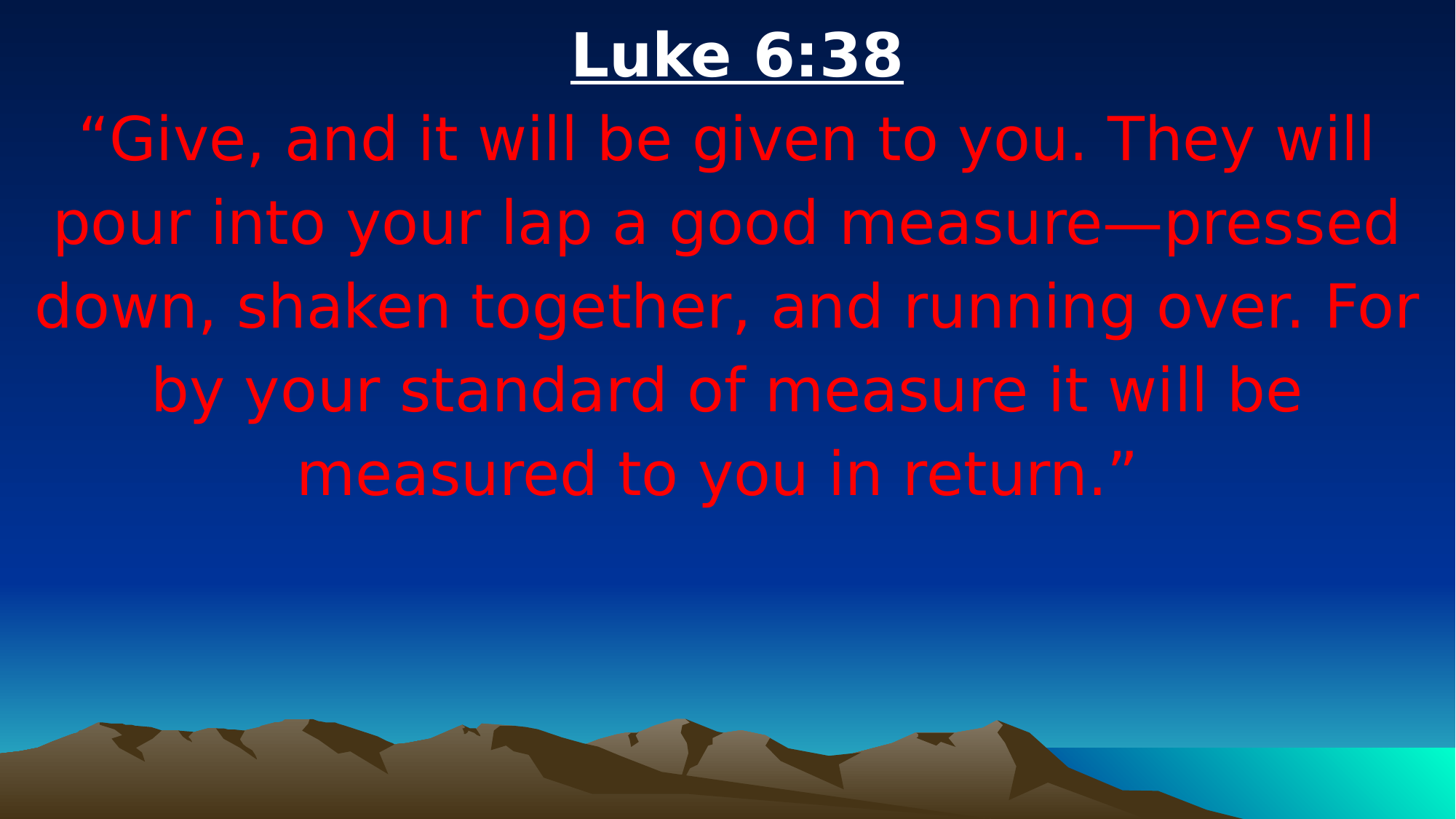

Luke 6:38
“Give, and it will be given to you. They will pour into your lap a good measure—pressed down, shaken together, and running over. For by your standard of measure it will be measured to you in return.”